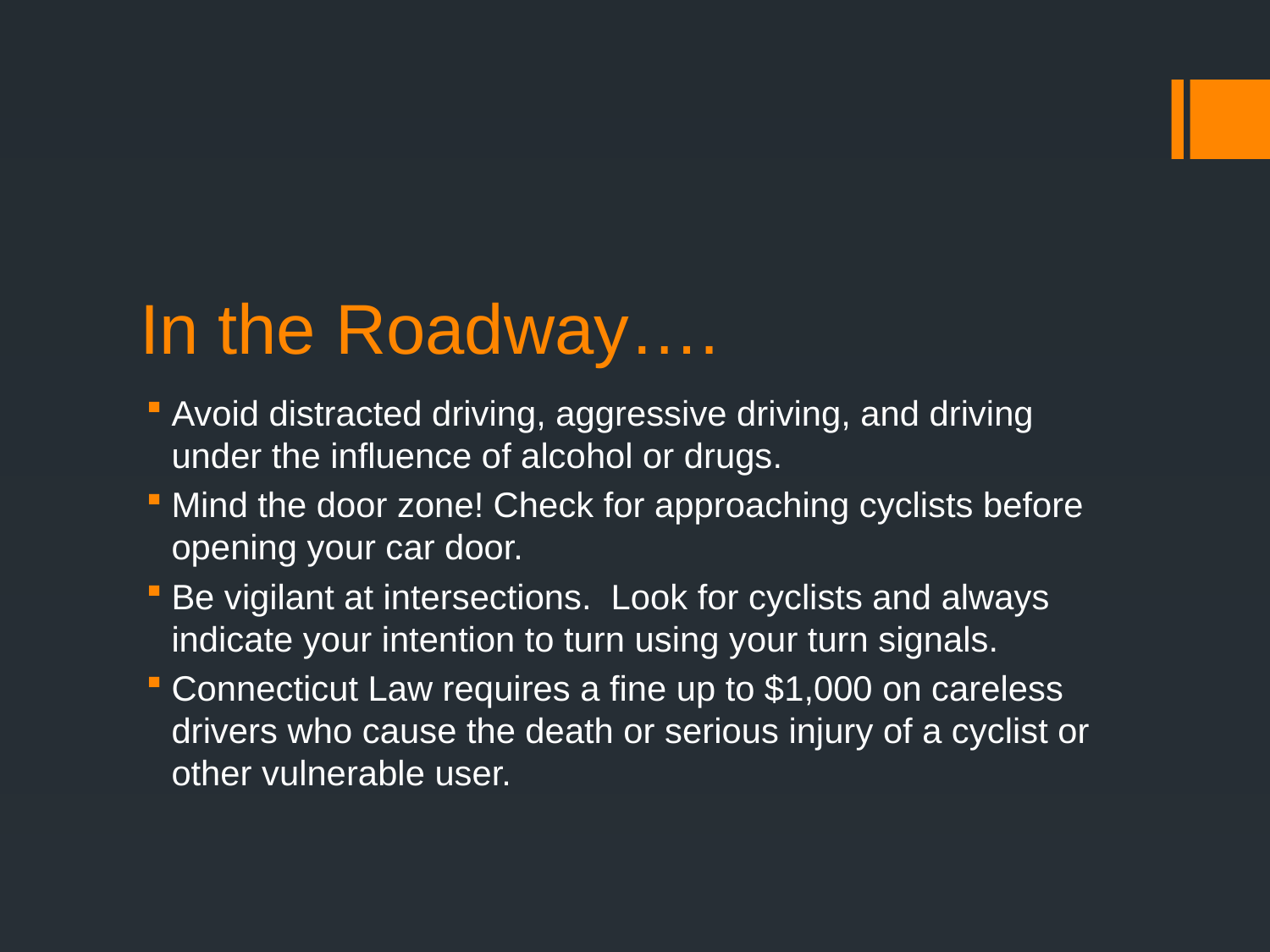

# In the Roadway….
Avoid distracted driving, aggressive driving, and driving under the influence of alcohol or drugs.
Mind the door zone! Check for approaching cyclists before opening your car door.
Be vigilant at intersections.  Look for cyclists and always indicate your intention to turn using your turn signals.
Connecticut Law requires a fine up to $1,000 on careless drivers who cause the death or serious injury of a cyclist or other vulnerable user.